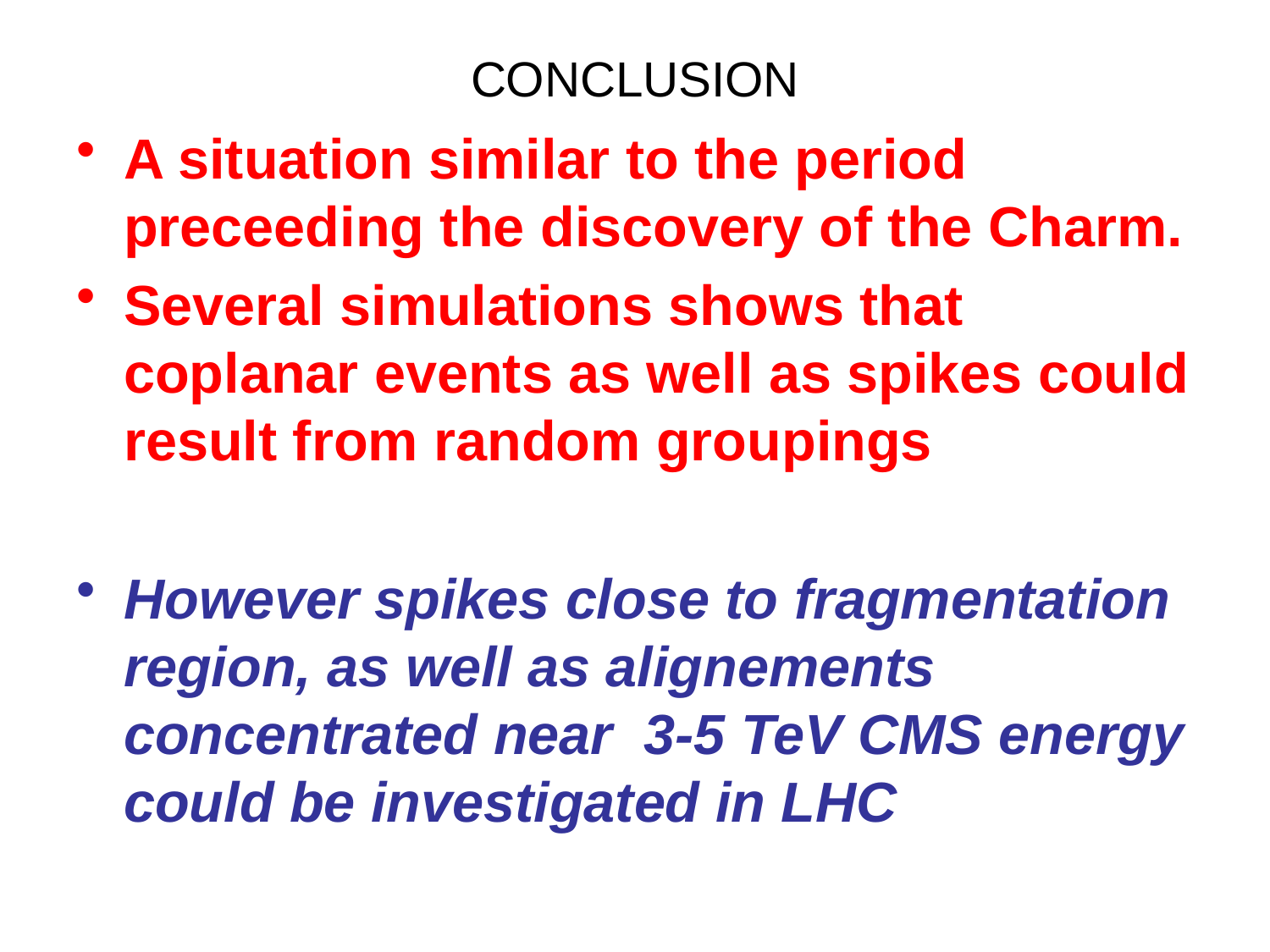

# CONCLUSION
A situation similar to the period preceeding the discovery of the Charm.
Several simulations shows that coplanar events as well as spikes could result from random groupings

However spikes close to fragmentation region, as well as alignements concentrated near  3-5 TeV CMS energy could be investigated in LHC